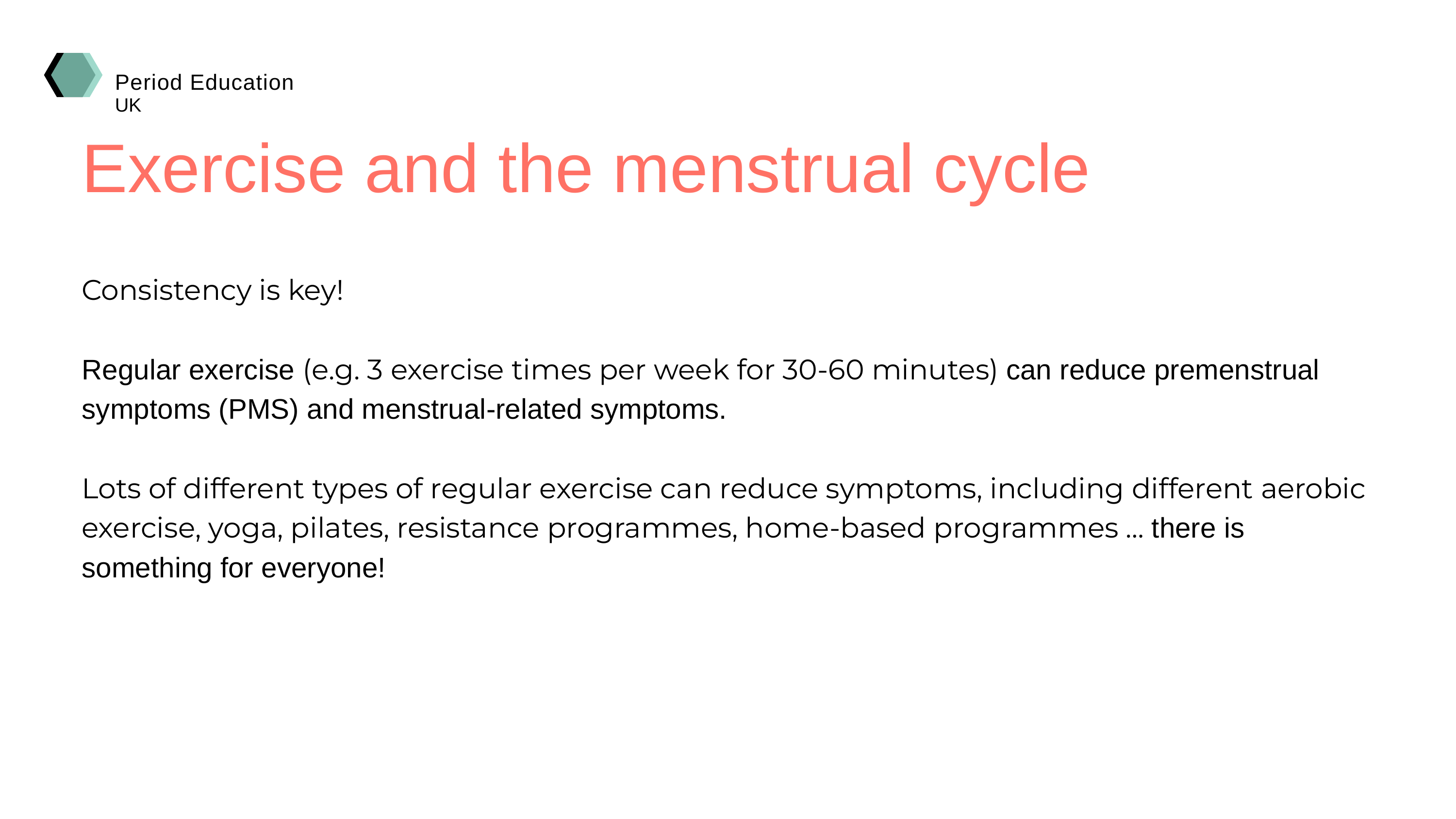

Period Education
UK
Exercise and the menstrual cycle
Consistency is key!

Regular exercise (e.g. 3 exercise times per week for 30-60 minutes) can reduce premenstrual symptoms (PMS) and menstrual-related symptoms.

Lots of different types of regular exercise can reduce symptoms, including different aerobic exercise, yoga, pilates, resistance programmes, home-based programmes … there is something for everyone!